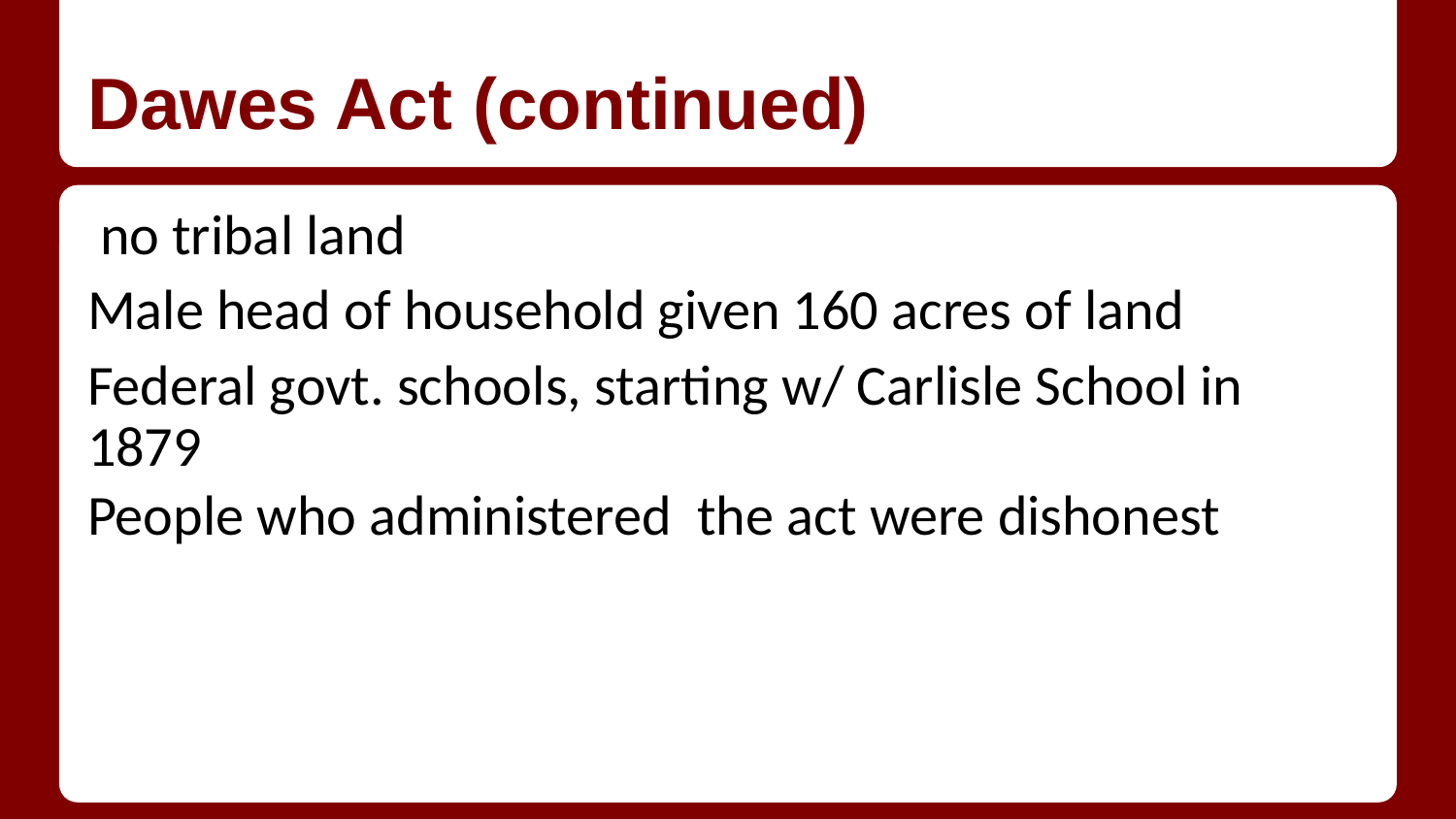

# Dawes Act (continued)
 no tribal land
Male head of household given 160 acres of land
Federal govt. schools, starting w/ Carlisle School in 1879
People who administered  the act were dishonest